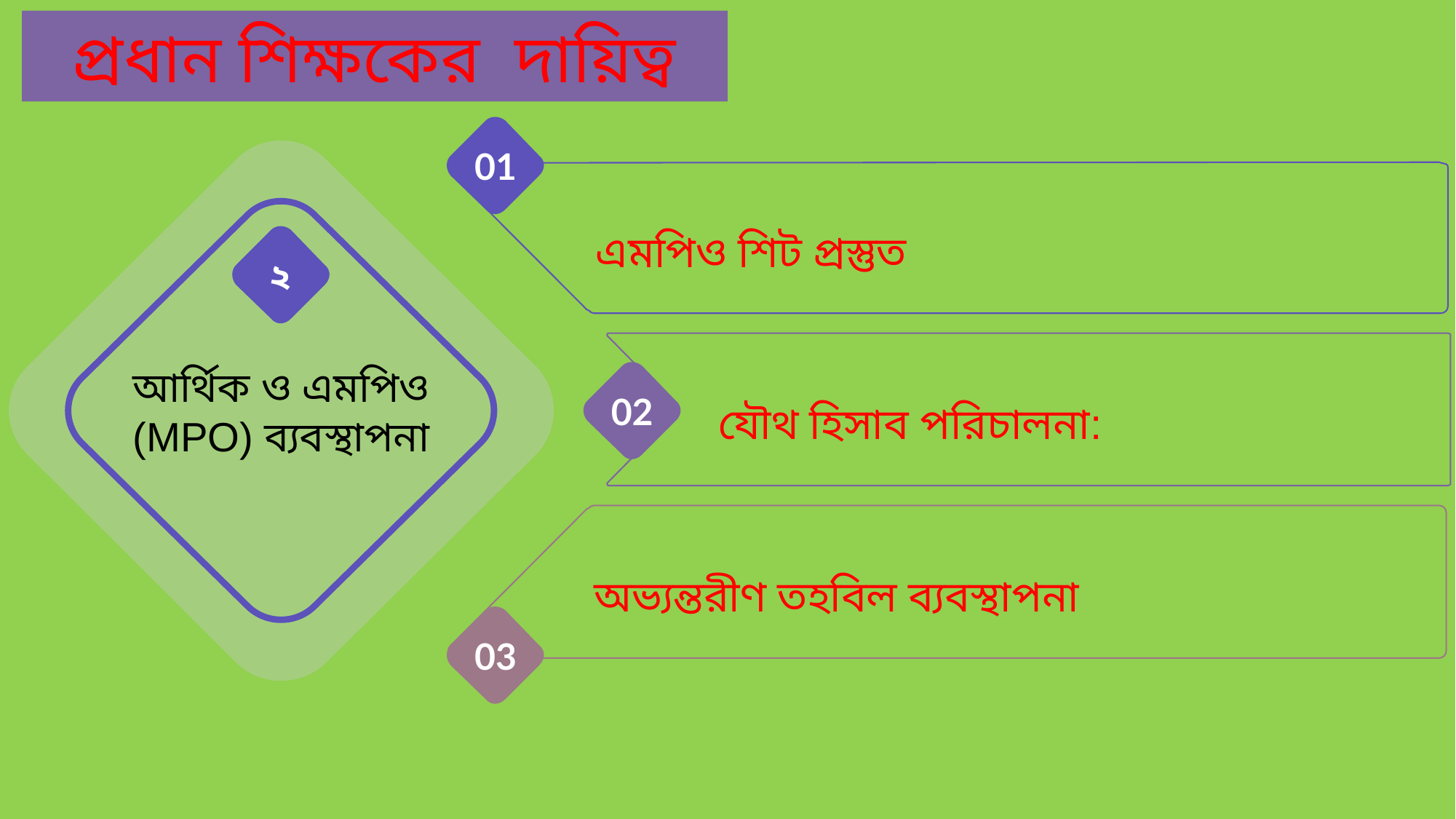

প্রধান শিক্ষকের  দায়িত্ব
01

এমপিও শিট প্রস্তুত
আর্থিক ও এমপিও (MPO) ব্যবস্থাপনা
২
যৌথ হিসাব পরিচালনা:
02
অভ্যন্তরীণ তহবিল ব্যবস্থাপনা
03